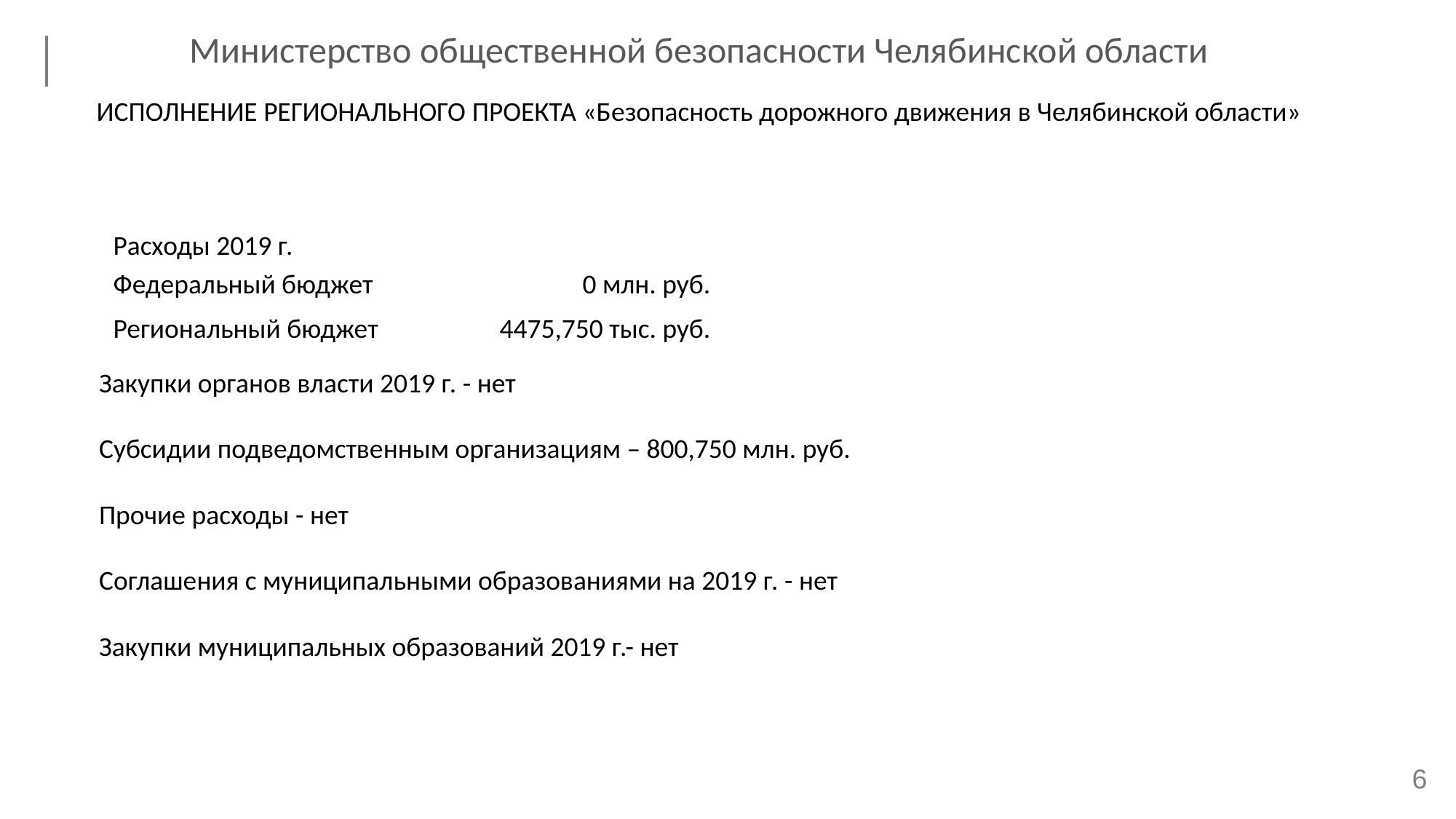

Министерство общественной безопасности Челябинской области

ИСПОЛНЕНИЕ РЕГИОНАЛЬНОГО ПРОЕКТА «Безопасность дорожного движения в Челябинской области»
|  |  |  |
| --- | --- | --- |
|  | Расходы 2019 г. |  |
|  | Федеральный бюджет | 0 млн. руб. |
|  | Региональный бюджет | 4475,750 тыс. руб. |
|  |  |  |  |  |
| --- | --- | --- | --- | --- |
|  | Закупки органов власти 2019 г. - нет |  |  |  |
|  | Субсидии подведомственным организациям – 800,750 млн. руб. |  |  |  |
|  | Прочие расходы - нет |  |  |  |
|  | Соглашения с муниципальными образованиями на 2019 г. - нет |  |  |  |
|  | Закупки муниципальных образований 2019 г.- нет |  |  |  |
6